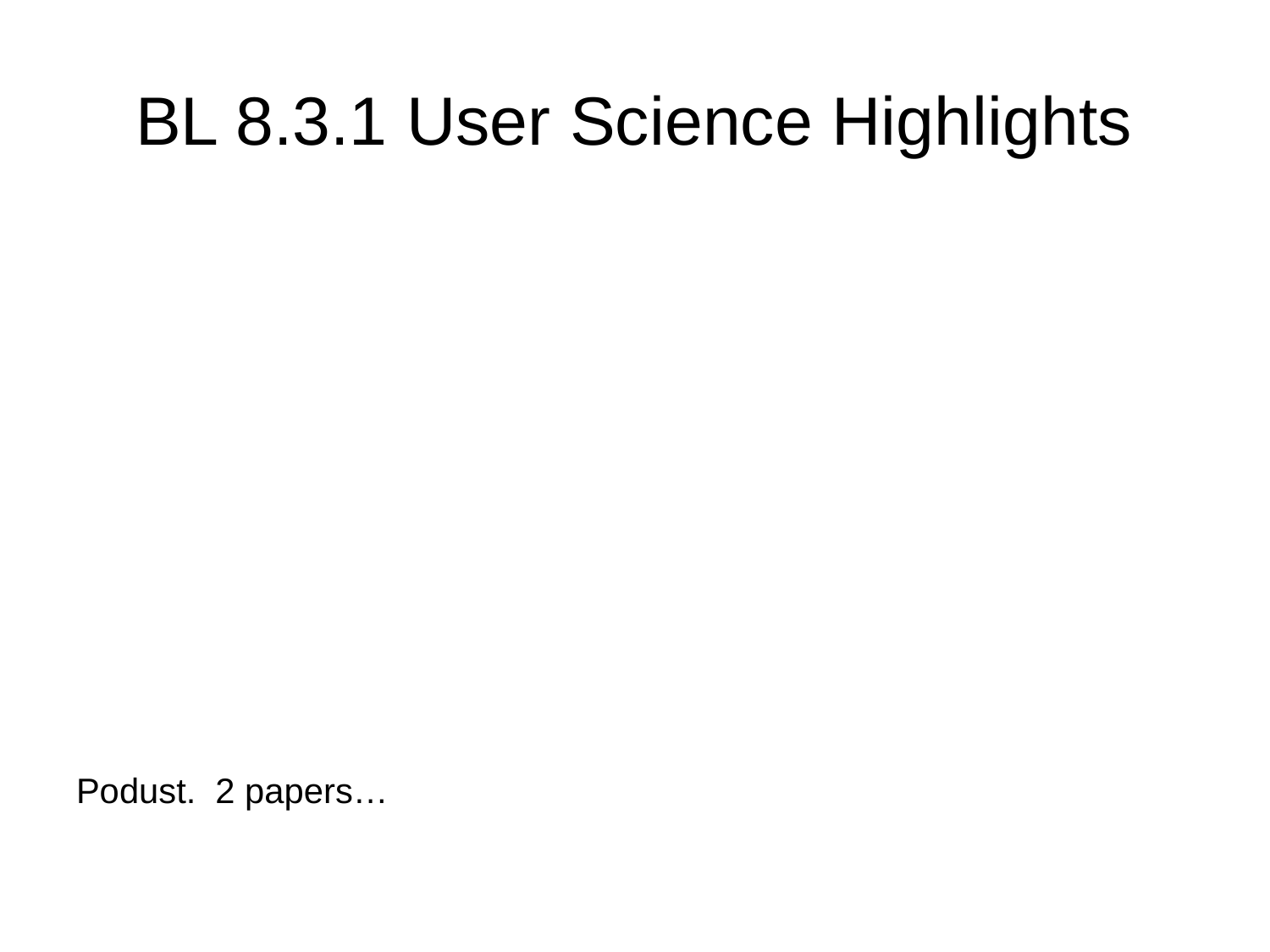

# BL 8.3.1 User Science Highlights
Podust.  2 papers…